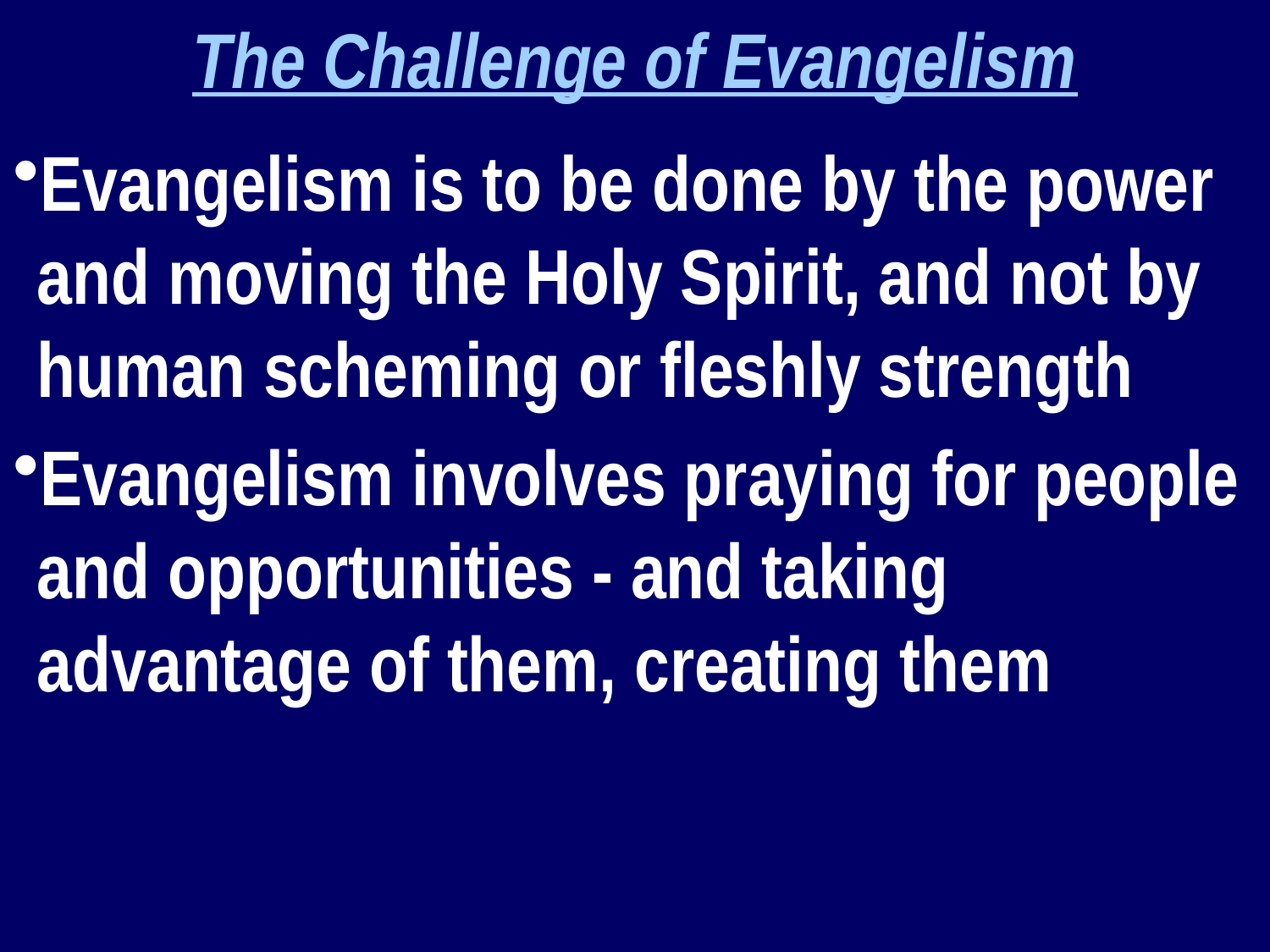

The Challenge of Evangelism
Evangelism is to be done by the power and moving the Holy Spirit, and not by human scheming or fleshly strength
Evangelism involves praying for people and opportunities - and taking advantage of them, creating them